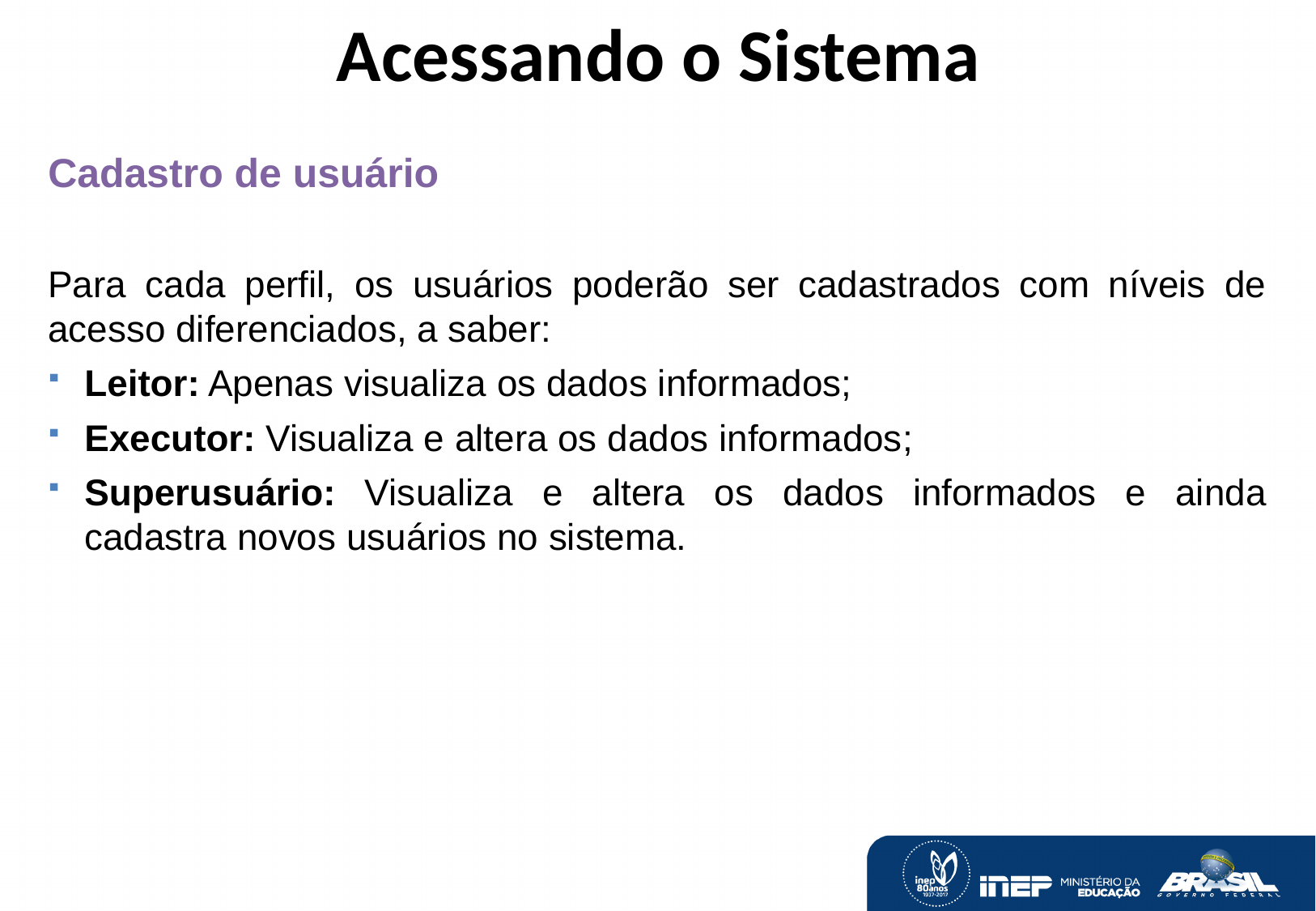

Acessando o Sistema

Cadastro de usuário

Para cada perfil, os usuários poderão ser cadastrados com níveis de acesso diferenciados, a saber:
Leitor: Apenas visualiza os dados informados;
Executor: Visualiza e altera os dados informados;
Superusuário: Visualiza e altera os dados informados e ainda cadastra novos usuários no sistema.

Definição